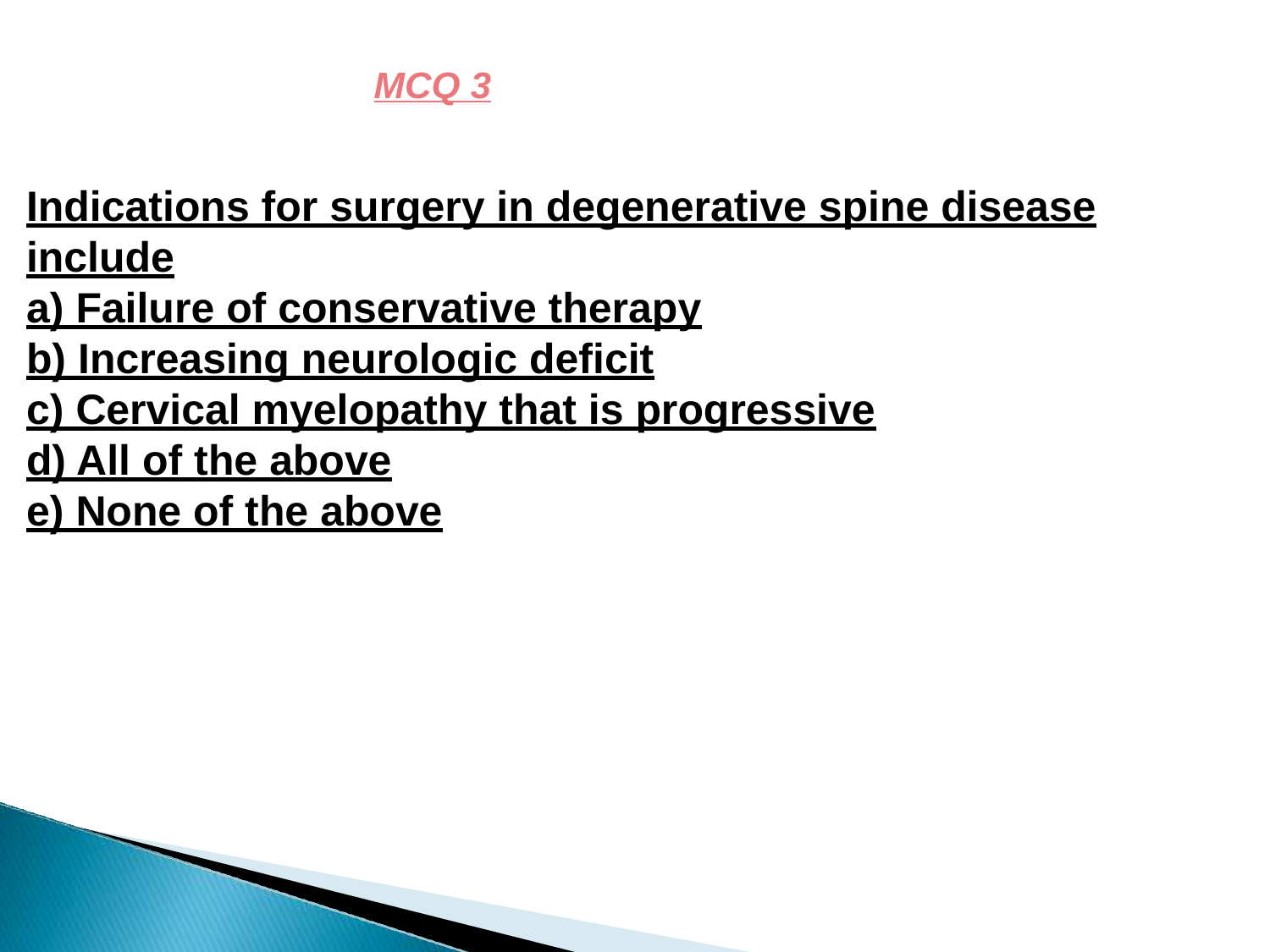

# MCQ 3
Indications for surgery in degenerative spine disease include
a) Failure of conservative therapy
b) Increasing neurologic deficit
c) Cervical myelopathy that is progressive
d) All of the above
e) None of the above